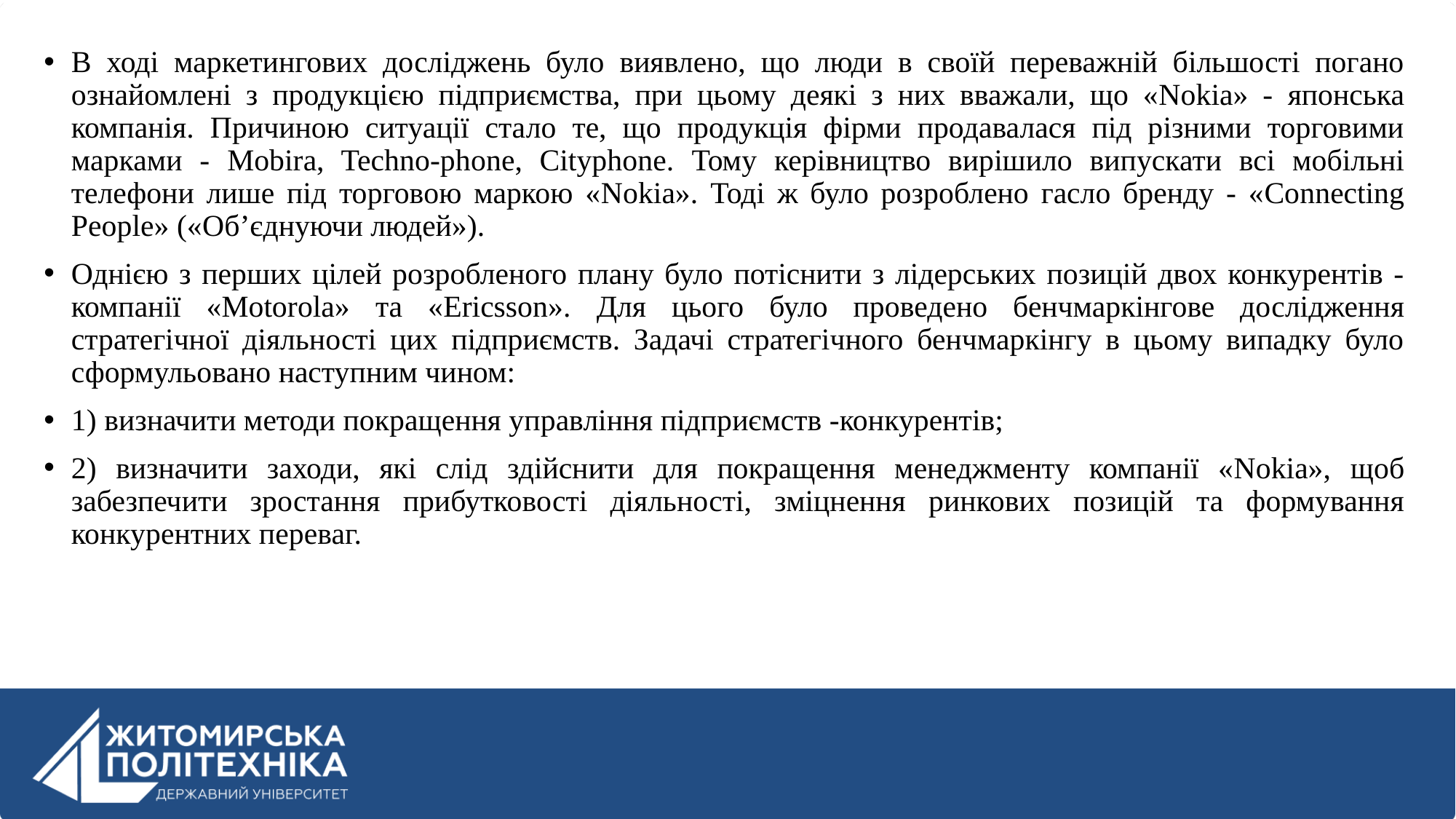

В ході маркетингових досліджень було виявлено, що люди в своїй переважній більшості погано ознайомлені з продукцією підприємства, при цьому деякі з них вважали, що «Nokia» - японська компанія. Причиною ситуації стало те, що продукція фірми продавалася під різними торговими марками - Mobira, Techno-phone, Cityphone. Тому керівництво вирішило випускати всі мобільні телефони лише під торговою маркою «Nokia». Тоді ж було розроблено гасло бренду - «Connecting People» («Об’єднуючи людей»).
Однією з перших цілей розробленого плану було потіснити з лідерських позицій двох конкурентів - компанії «Motorola» та «Ericsson». Для цього було проведено бенчмаркінгове дослідження стратегічної діяльності цих підприємств. Задачі стратегічного бенчмаркінгу в цьому випадку було сформульовано наступним чином:
1) визначити методи покращення управління підприємств -конкурентів;
2) визначити заходи, які слід здійснити для покращення менеджменту компанії «Nokia», щоб забезпечити зростання прибутковості діяльності, зміцнення ринкових позицій та формування конкурентних переваг.